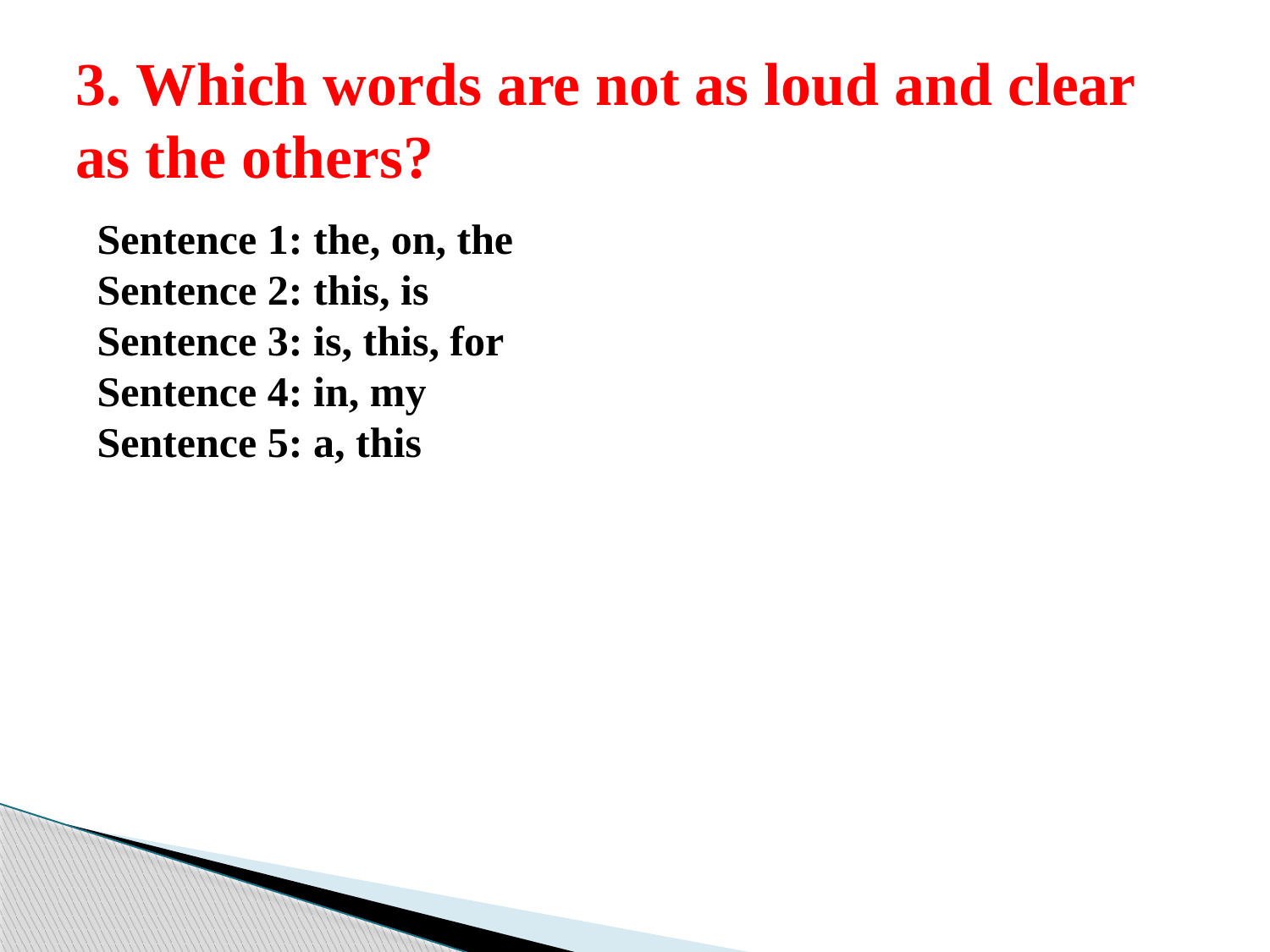

# 3. Which words are not as loud and clear as the others?

Sentence 1: the, on, the
Sentence 2: this, is
Sentence 3: is, this, for
Sentence 4: in, my
Sentence 5: a, this